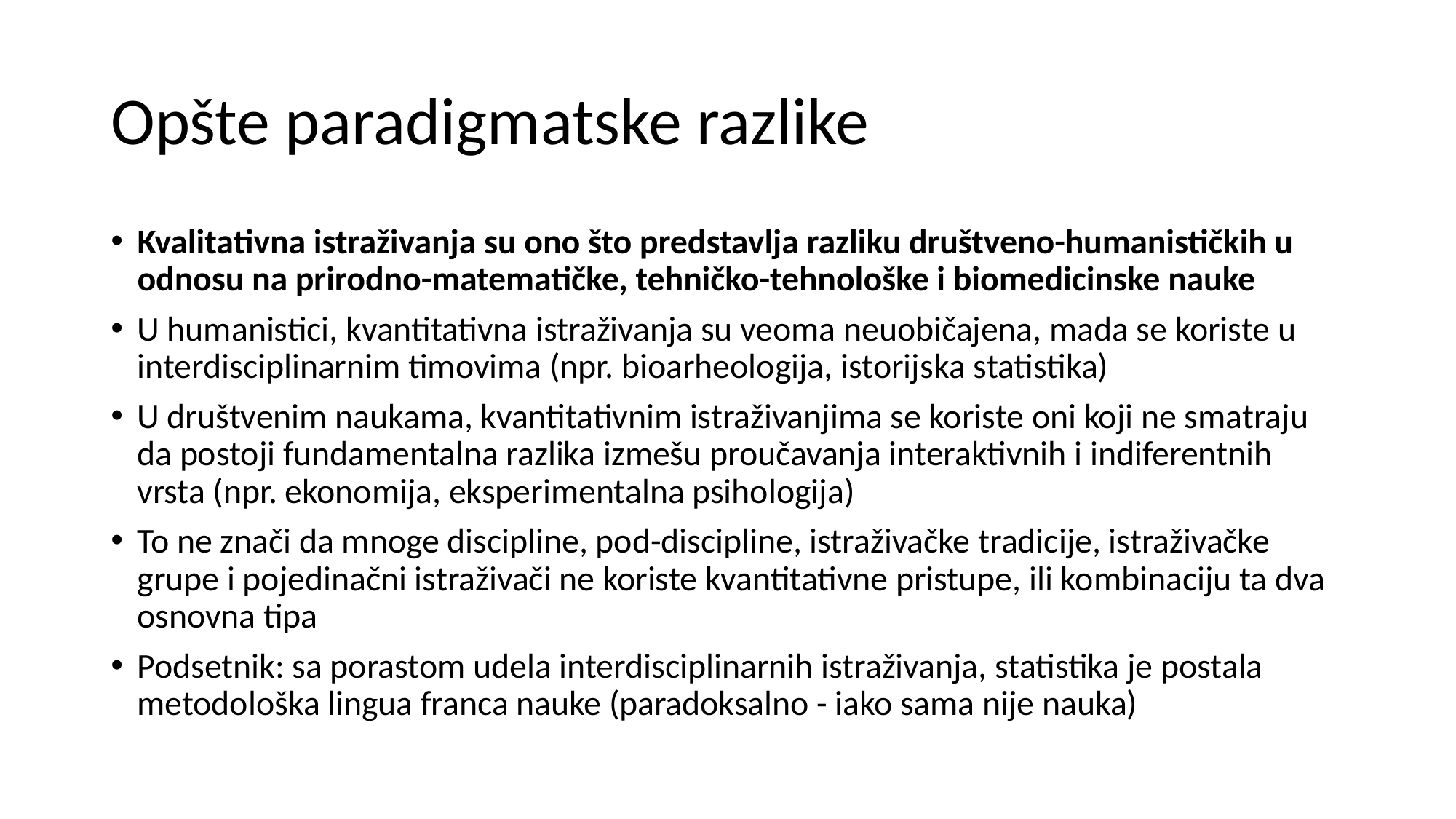

# Opšte paradigmatske razlike
Kvalitativna istraživanja su ono što predstavlja razliku društveno-humanističkih u odnosu na prirodno-matematičke, tehničko-tehnološke i biomedicinske nauke
U humanistici, kvantitativna istraživanja su veoma neuobičajena, mada se koriste u interdisciplinarnim timovima (npr. bioarheologija, istorijska statistika)
U društvenim naukama, kvantitativnim istraživanjima se koriste oni koji ne smatraju da postoji fundamentalna razlika izmešu proučavanja interaktivnih i indiferentnih vrsta (npr. ekonomija, eksperimentalna psihologija)
To ne znači da mnoge discipline, pod-discipline, istraživačke tradicije, istraživačke grupe i pojedinačni istraživači ne koriste kvantitativne pristupe, ili kombinaciju ta dva osnovna tipa
Podsetnik: sa porastom udela interdisciplinarnih istraživanja, statistika je postala metodološka lingua franca nauke (paradoksalno - iako sama nije nauka)